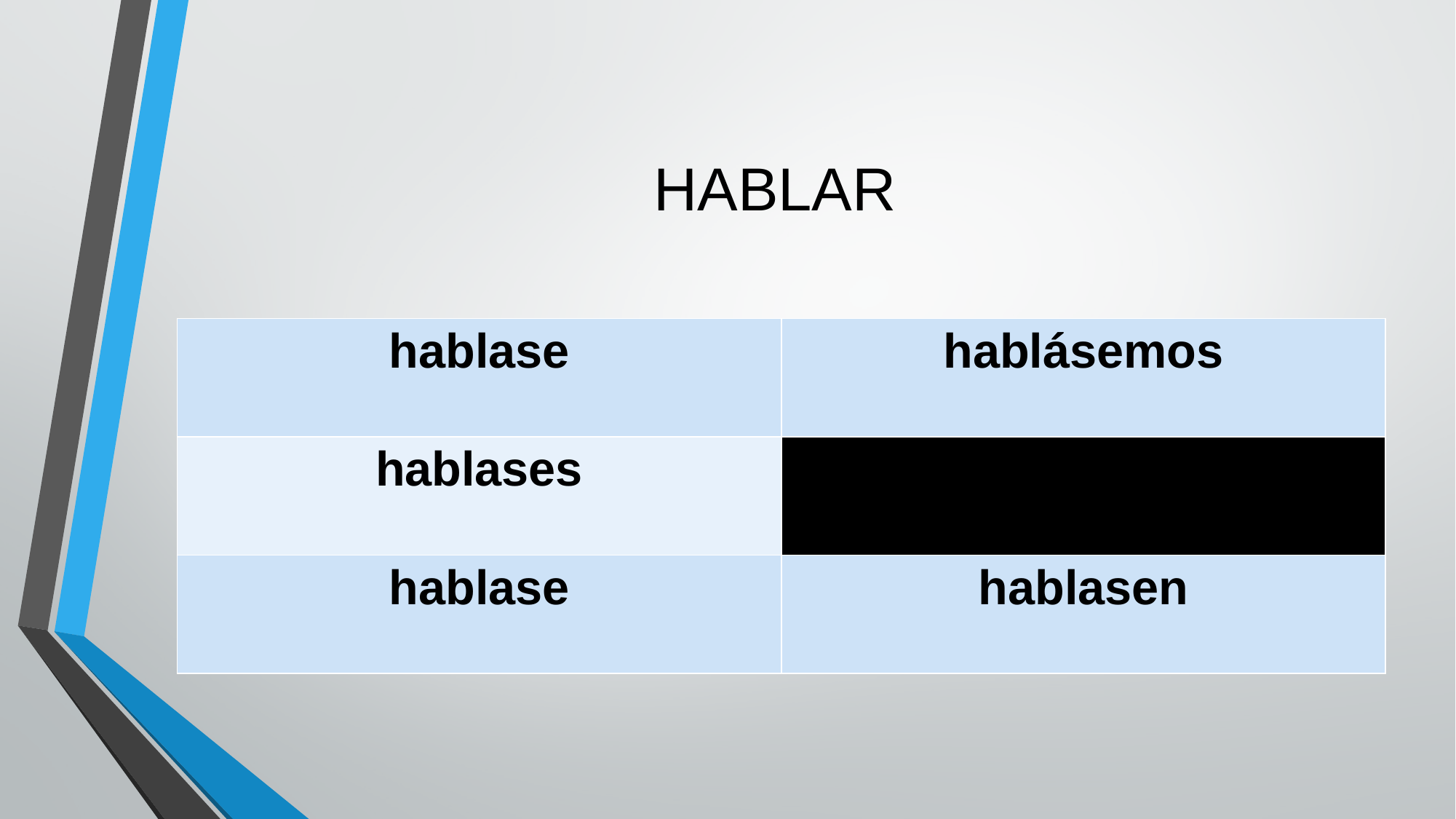

# HABLAR
| hablase | hablásemos |
| --- | --- |
| hablases |  |
| hablase | hablasen |